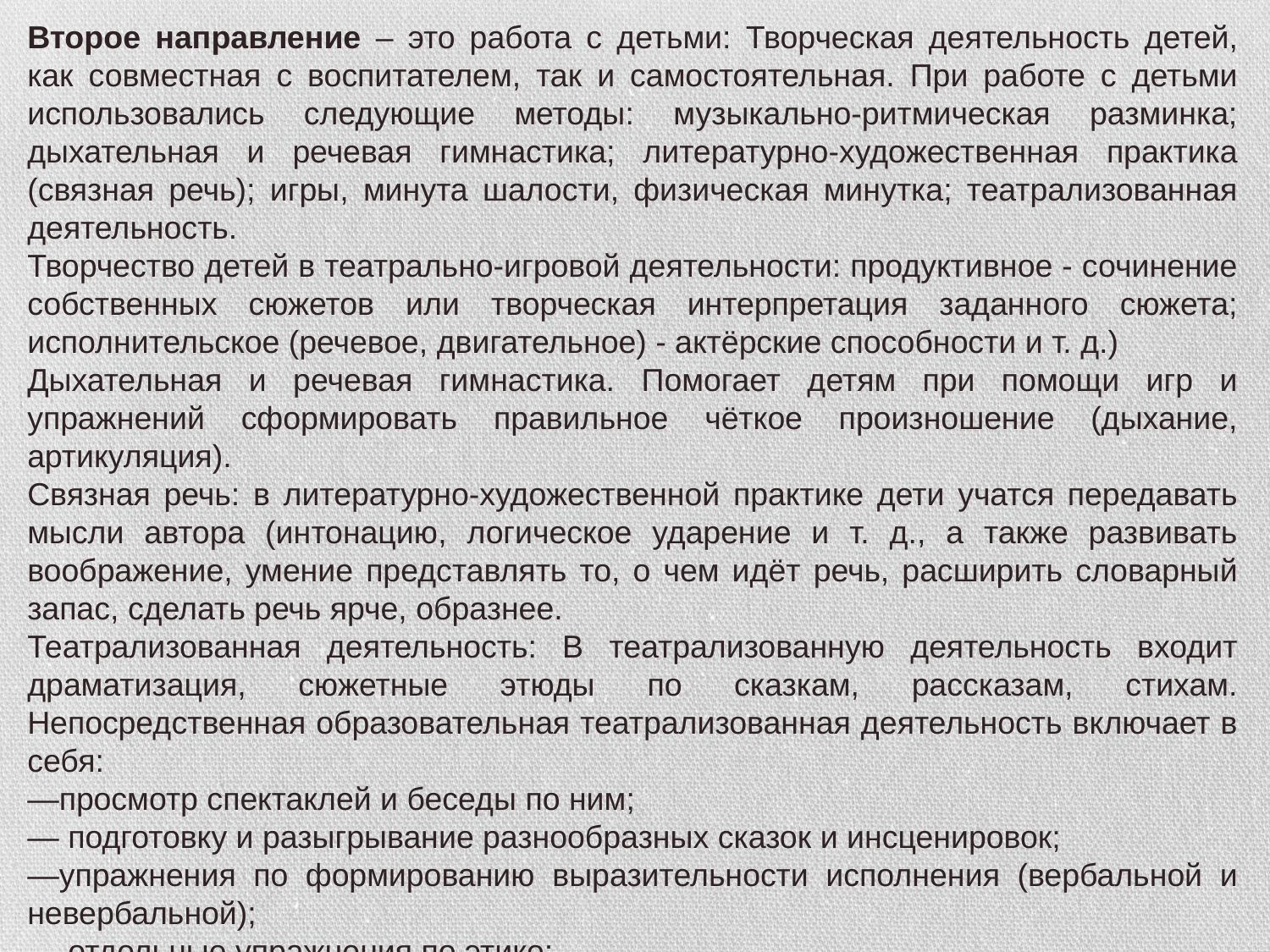

Второе направление – это работа с детьми: Творческая деятельность детей, как совместная с воспитателем, так и самостоятельная. При работе с детьми использовались следующие методы: музыкально-ритмическая разминка; дыхательная и речевая гимнастика; литературно-художественная практика (связная речь); игры, минута шалости, физическая минутка; театрализованная деятельность.
Творчество детей в театрально-игровой деятельности: продуктивное - сочинение собственных сюжетов или творческая интерпретация заданного сюжета; исполнительское (речевое, двигательное) - актёрские способности и т. д.)
Дыхательная и речевая гимнастика. Помогает детям при помощи игр и упражнений сформировать правильное чёткое произношение (дыхание, артикуляция).
Связная речь: в литературно-художественной практике дети учатся передавать мысли автора (интонацию, логическое ударение и т. д., а также развивать воображение, умение представлять то, о чем идёт речь, расширить словарный запас, сделать речь ярче, образнее.
Театрализованная деятельность: В театрализованную деятельность входит драматизация, сюжетные этюды по сказкам, рассказам, стихам. Непосредственная образовательная театрализованная деятельность включает в себя:
—просмотр спектаклей и беседы по ним;
— подготовку и разыгрывание разнообразных сказок и инсценировок;
—упражнения по формированию выразительности исполнения (вербальной и невербальной);
— отдельные упражнения по этике;
— упражнения в целях социально-эмоционального развития детей;
— игры-драматизации.
При работе с детьми очень помогают самостоятельно созданные презентации (для показа на проекторе)